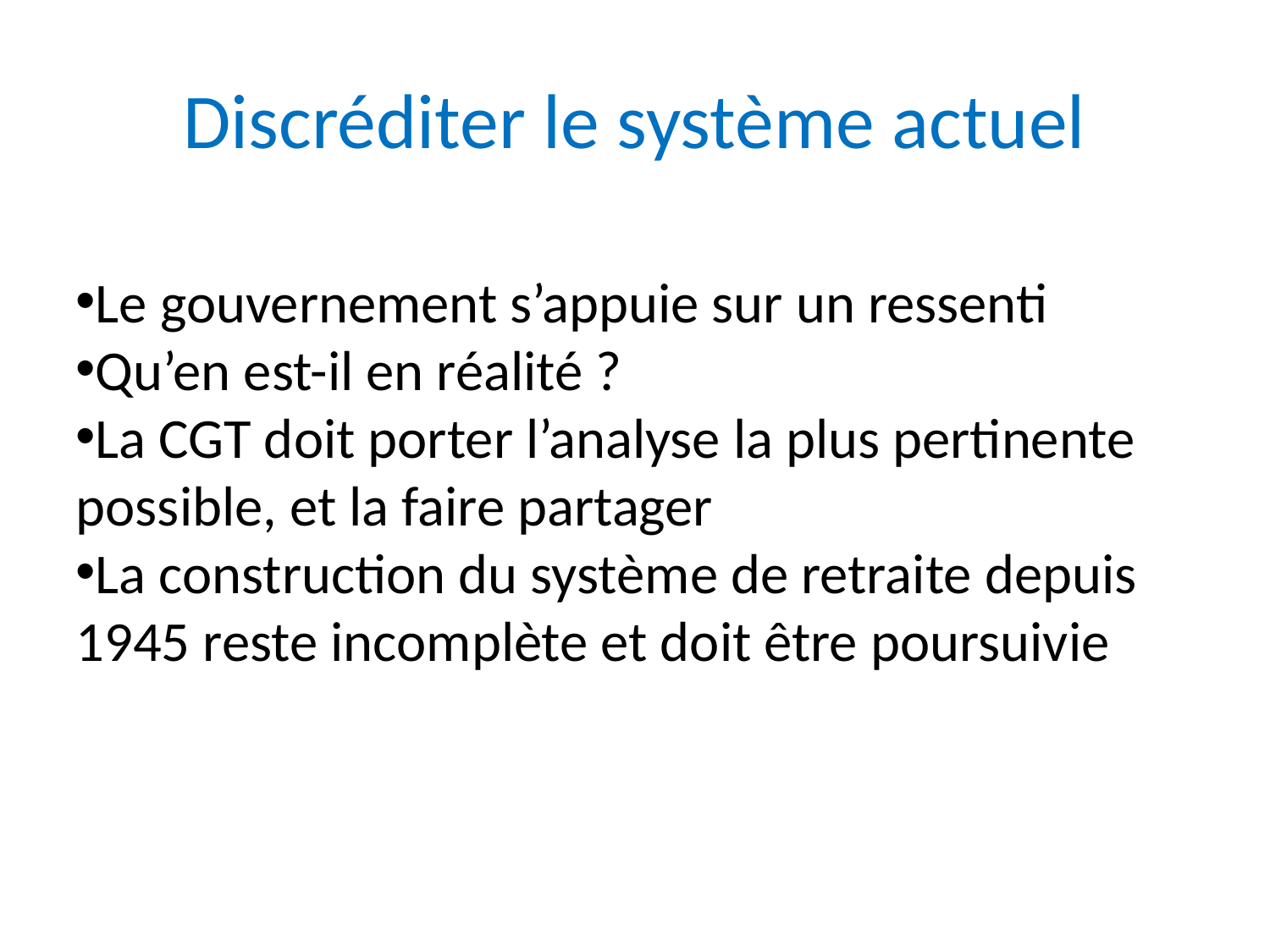

Discréditer le système actuel

Le gouvernement s’appuie sur un ressenti
Qu’en est-il en réalité ?
La CGT doit porter l’analyse la plus pertinente possible, et la faire partager
La construction du système de retraite depuis 1945 reste incomplète et doit être poursuivie